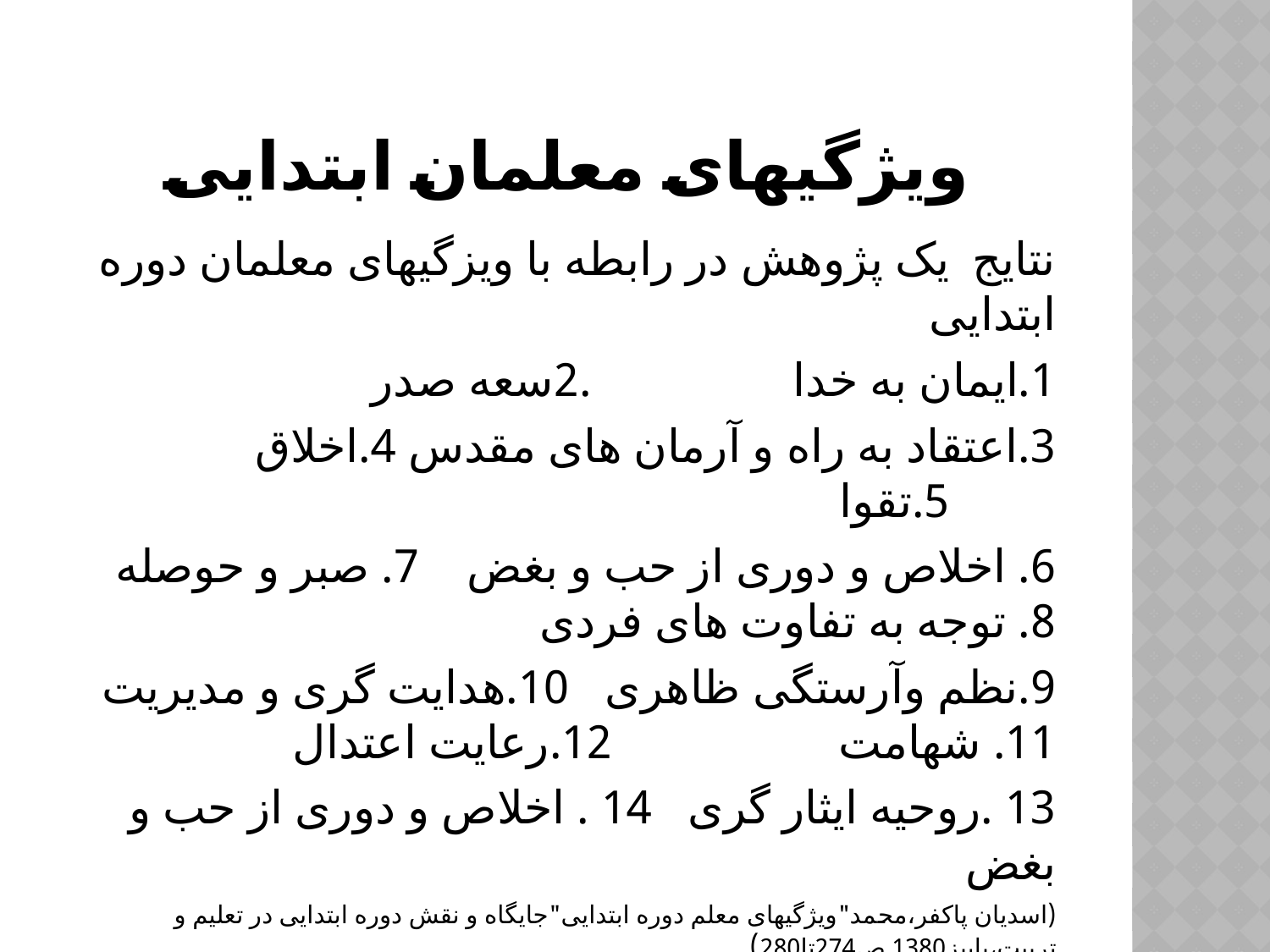

# ویژگیهای معلمان ابتدایی
نتایج  یک پژوهش در رابطه با ویزگیهای معلمان دوره ابتدایی
1.ایمان به خدا                 .2سعه صدر
3.اعتقاد به راه و آرمان های مقدس 4.اخلاق                         5.تقوا
6. اخلاص و دوری از حب و بغض    7. صبر و حوصله  8. توجه به تفاوت های فردی
9.نظم وآرستگی ظاهری   10.هدایت گری و مدیریت   11. شهامت                   12.رعایت اعتدال
13 .روحیه ایثار گری   14 . اخلاص و دوری از حب و بغض
(اسدیان پاکفر،محمد"ویژگیهای معلم دوره ابتدایی"جایگاه و نقش دوره ابتدایی در تعلیم و تربیت،پاییز1380 ص274تا280)